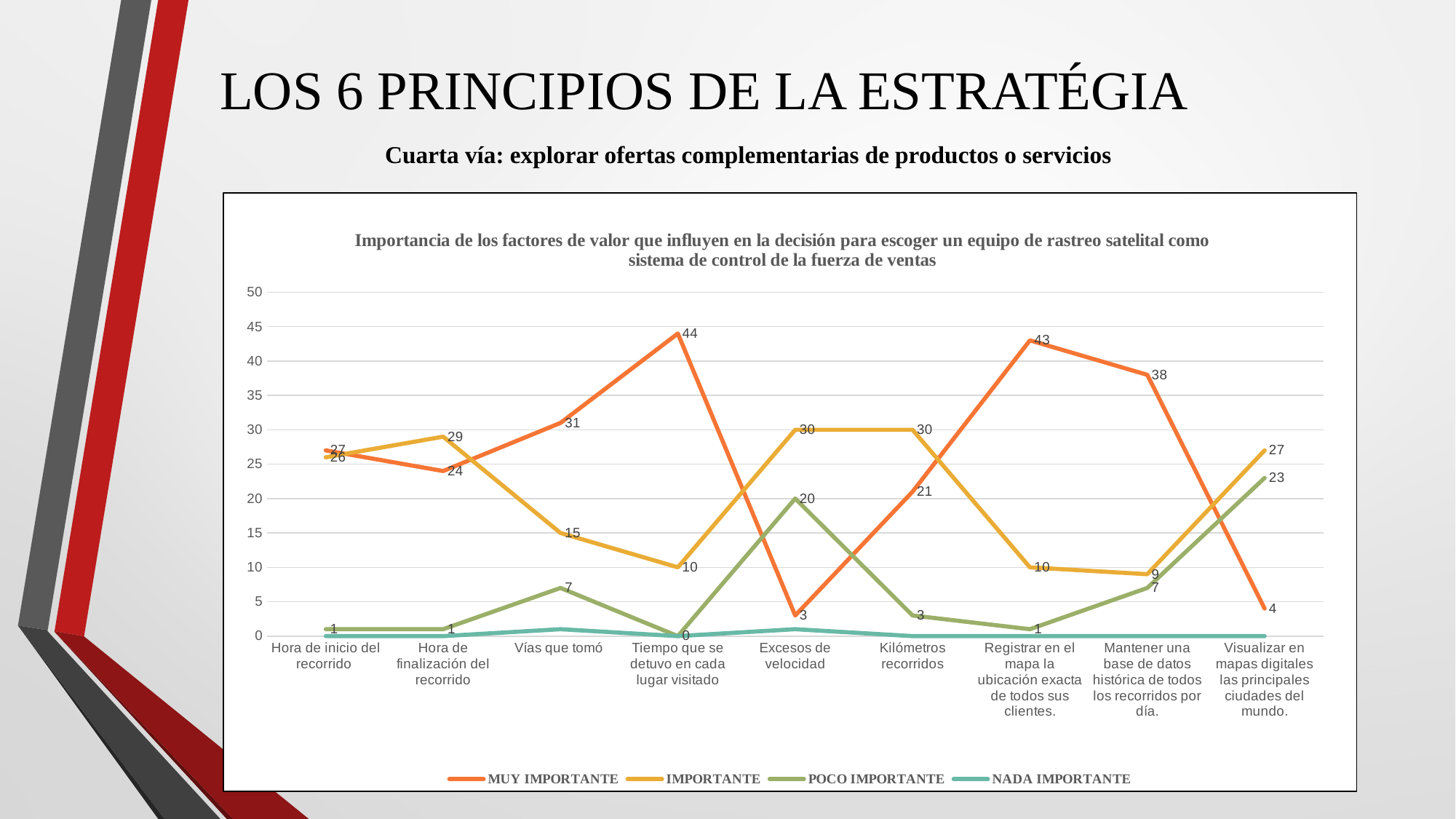

# LOS 6 PRINCIPIOS DE LA ESTRATÉGIA

Cuarta vía: explorar ofertas complementarias de productos o servicios

### Chart: Importancia de los factores de valor que influyen en la decisión para escoger un equipo de rastreo satelital como sistema de control de la fuerza de ventas

| Category | CALIFICACION | MUY IMPORTANTE | IMPORTANTE | POCO IMPORTANTE | NADA IMPORTANTE |
|---|---|---|---|---|---|
| Hora de inicio del recorrido  | None | 27.0 | 26.0 | 1.0 | 0.0 |
| Hora de finalización del recorrido | None | 24.0 | 29.0 | 1.0 | 0.0 |
| Vías que tomó  | None | 31.0 | 15.0 | 7.0 | 1.0 |
| Tiempo que se detuvo en cada lugar visitado | None | 44.0 | 10.0 | 0.0 | 0.0 |
| Excesos de velocidad | None | 3.0 | 30.0 | 20.0 | 1.0 |
| Kilómetros recorridos | None | 21.0 | 30.0 | 3.0 | 0.0 |
| Registrar en el mapa la ubicación exacta de todos sus clientes. | None | 43.0 | 10.0 | 1.0 | 0.0 |
| Mantener una base de datos histórica de todos los recorridos por día. | None | 38.0 | 9.0 | 7.0 | 0.0 |
| Visualizar en mapas digitales las principales ciudades del mundo. | None | 4.0 | 27.0 | 23.0 | 0.0 |